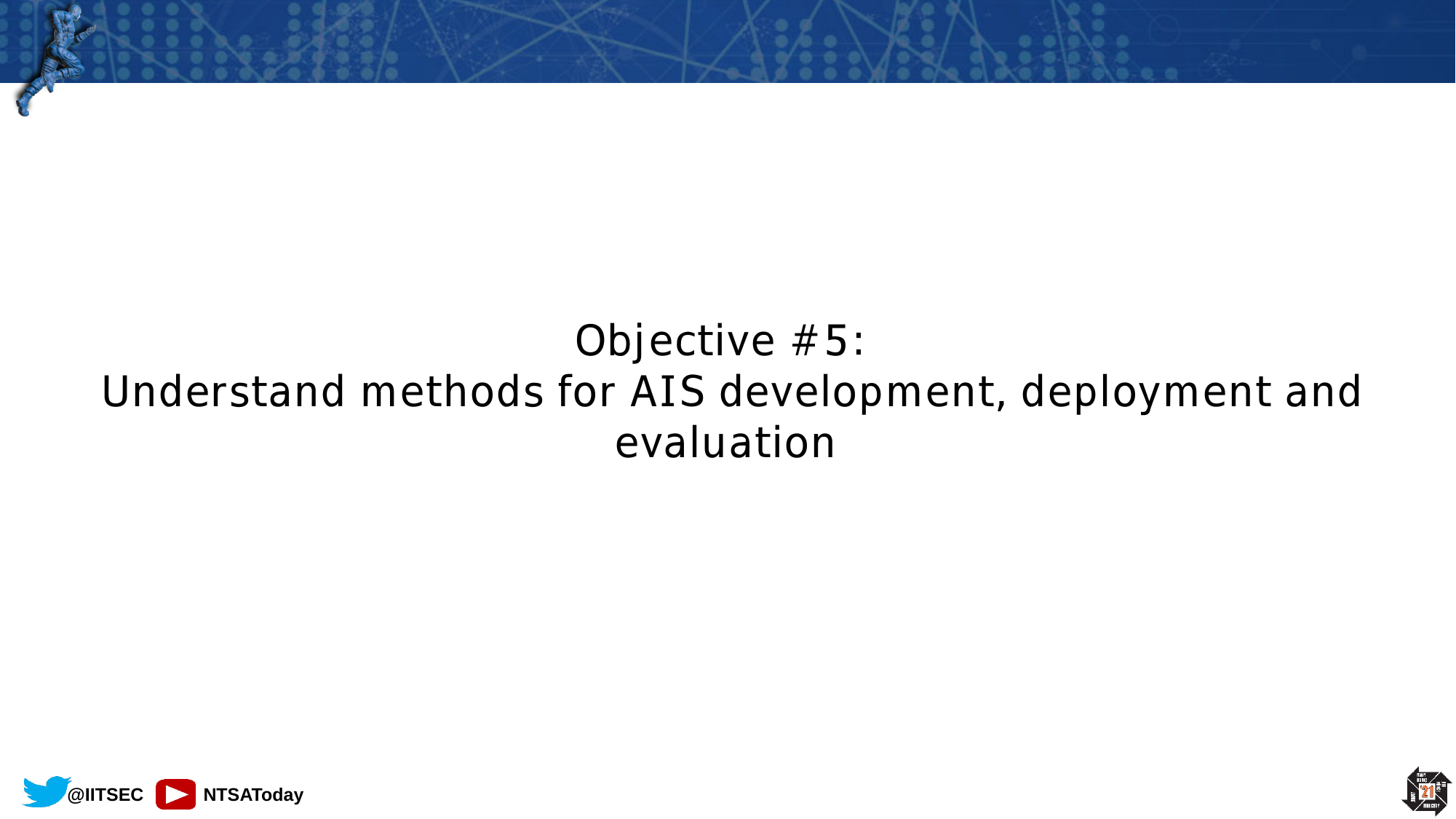

# Objective #5: Understand methods for AIS development, deployment and evaluation